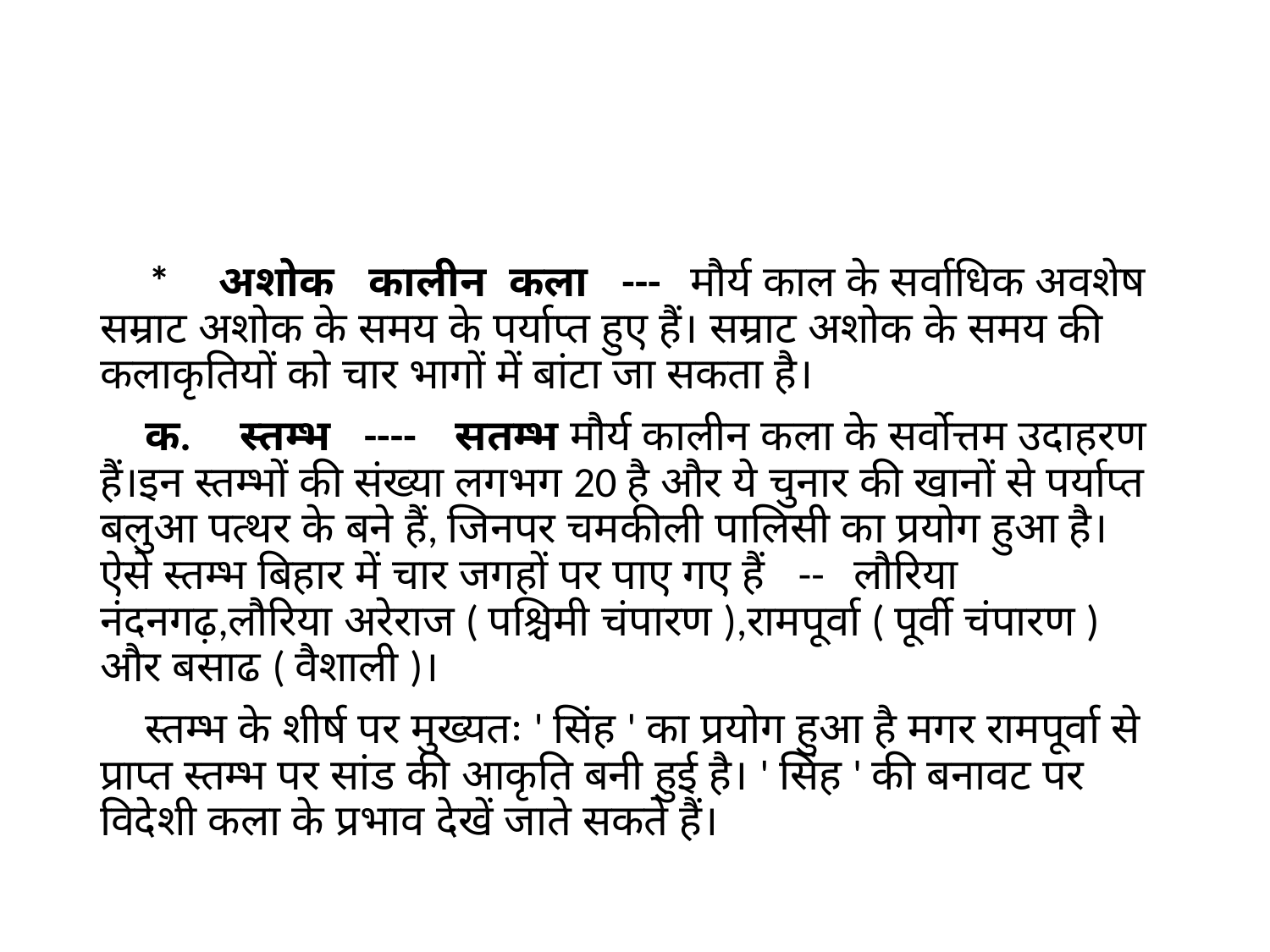

*     अशोक   कालीन  कला   ---   मौर्य काल के सर्वाधिक अवशेष सम्राट अशोक के समय के पर्याप्त हुए हैं। सम्राट अशोक के समय की कलाकृतियों को चार भागों में बांटा जा सकता है।
    क.     स्तम्भ   ----    सतम्भ मौर्य कालीन कला के सर्वोत्तम उदाहरण हैं।इन स्तम्भों की संख्या लगभग 20 है और ये चुनार की खानों से पर्याप्त बलुआ पत्थर के बने हैं, जिनपर चमकीली पालिसी का प्रयोग हुआ है। ऐसे स्तम्भ बिहार में चार जगहों पर पाए गए हैं   --   लौरिया नंदनगढ़,लौरिया अरेराज ( पश्चिमी चंपारण ),रामपूर्वा ( पूर्वी चंपारण ) और बसाढ ( वैशाली )।
    स्तम्भ के शीर्ष पर मुख्यतः ' सिंह ' का प्रयोग हुआ है मगर रामपूर्वा से प्राप्त स्तम्भ पर सांड की आकृति बनी हुई है। ' सिंह ' की बनावट पर विदेशी कला के प्रभाव देखें जाते सकते हैं।